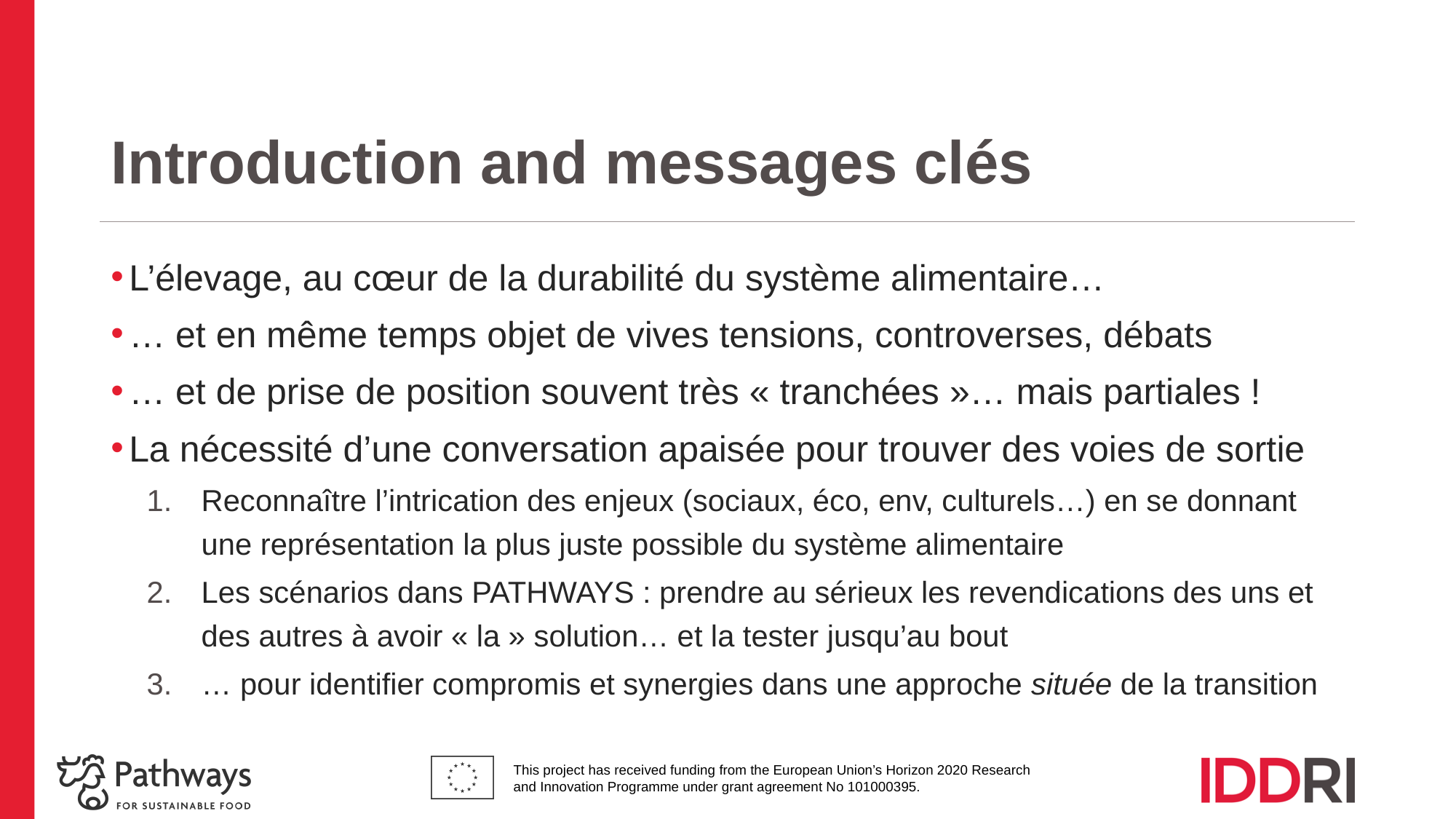

# Introduction and messages clés
L’élevage, au cœur de la durabilité du système alimentaire…
… et en même temps objet de vives tensions, controverses, débats
… et de prise de position souvent très « tranchées »… mais partiales !
La nécessité d’une conversation apaisée pour trouver des voies de sortie
Reconnaître l’intrication des enjeux (sociaux, éco, env, culturels…) en se donnant une représentation la plus juste possible du système alimentaire
Les scénarios dans PATHWAYS : prendre au sérieux les revendications des uns et des autres à avoir « la » solution… et la tester jusqu’au bout
… pour identifier compromis et synergies dans une approche située de la transition